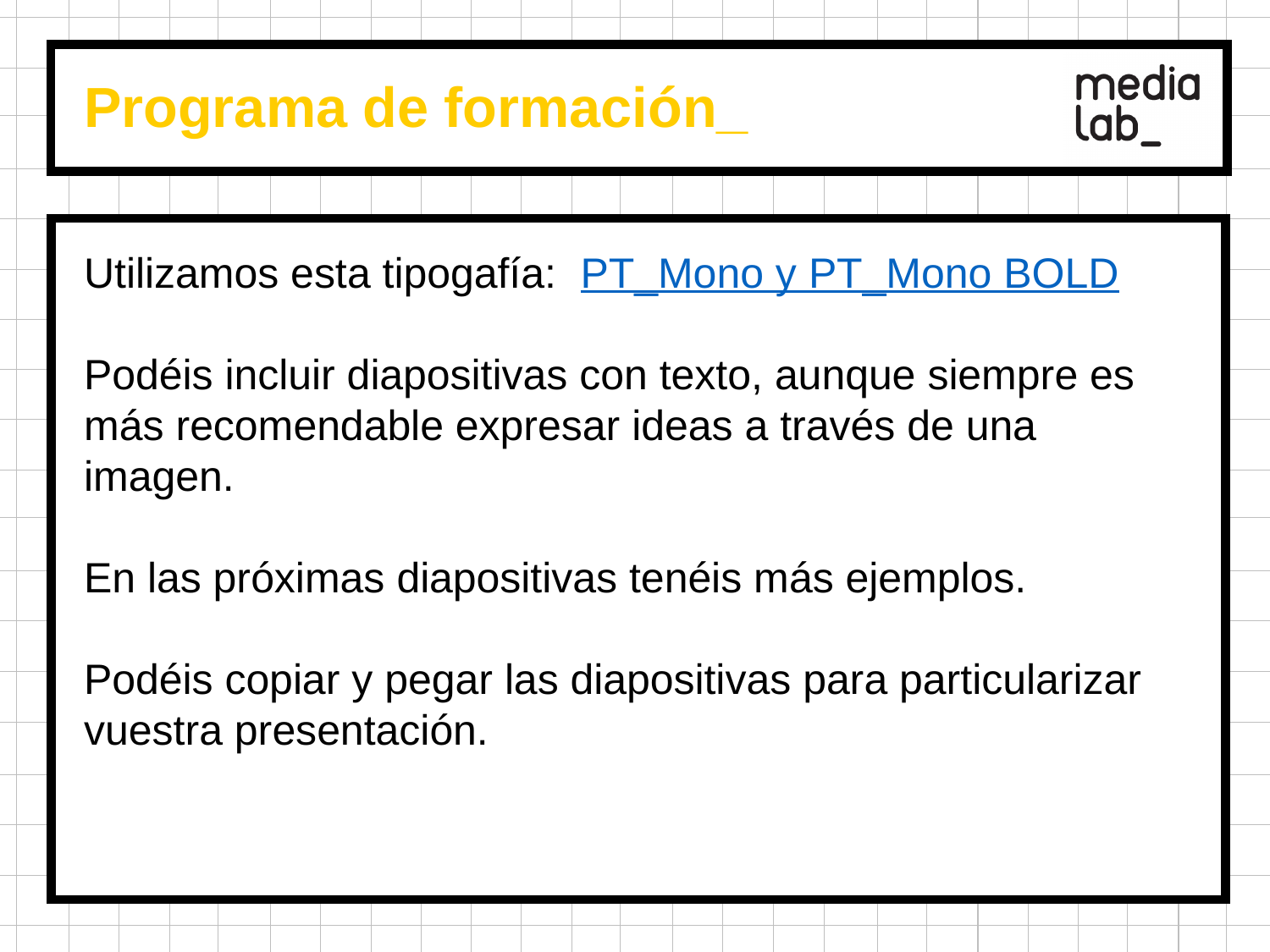

Programa de formación_

Utilizamos esta tipogafía:  PT_Mono y PT_Mono BOLD

Podéis incluir diapositivas con texto, aunque siempre es más recomendable expresar ideas a través de una imagen.

En las próximas diapositivas tenéis más ejemplos.

Podéis copiar y pegar las diapositivas para particularizar vuestra presentación.